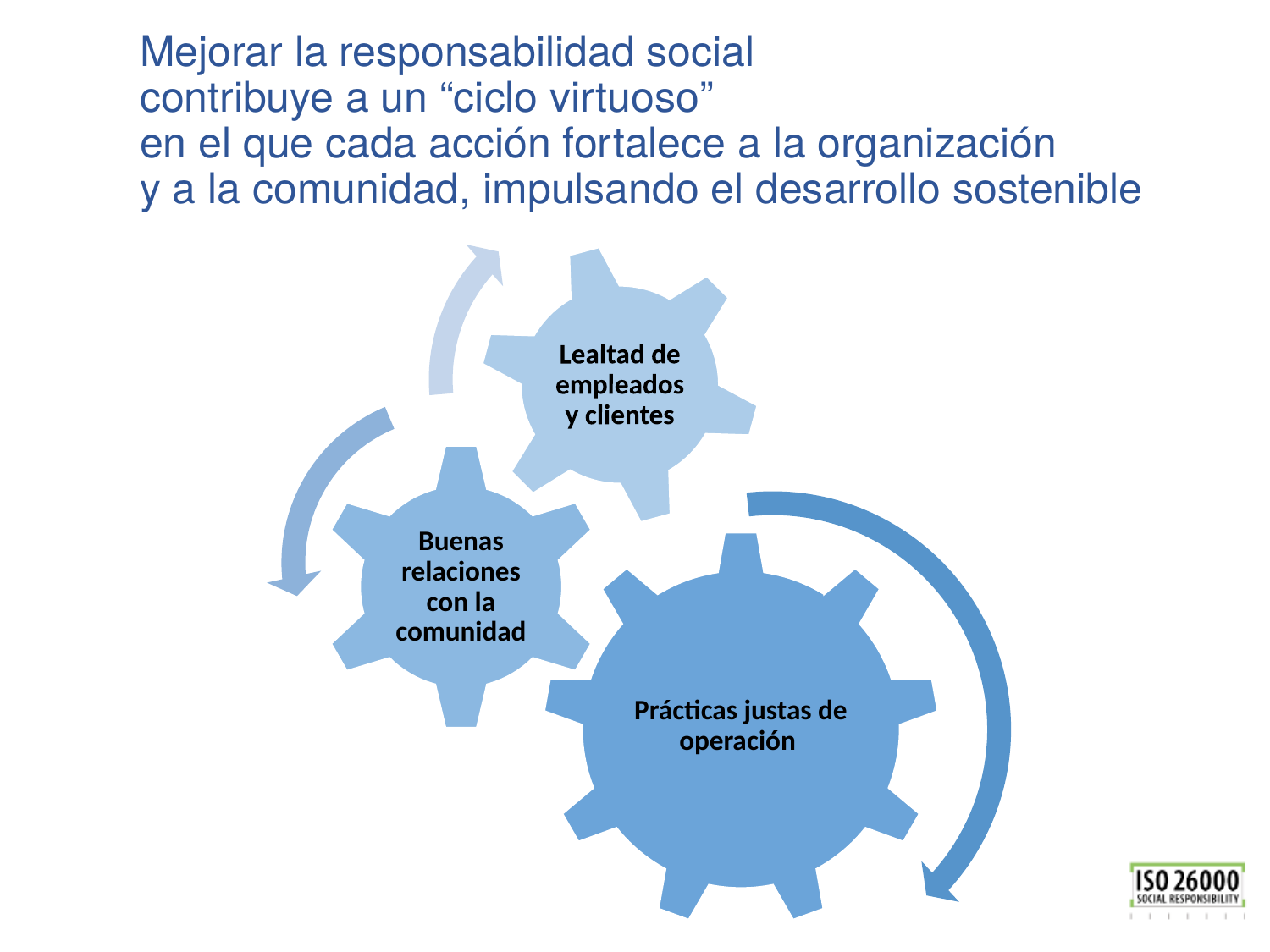

# Mejorar la responsabilidad social contribuye a un “ciclo virtuoso” en el que cada acción fortalece a la organización y a la comunidad, impulsando el desarrollo sostenible
Prácticas justas de operación
Buenas relaciones con la comunidad
Lealtad de empleados y clientes